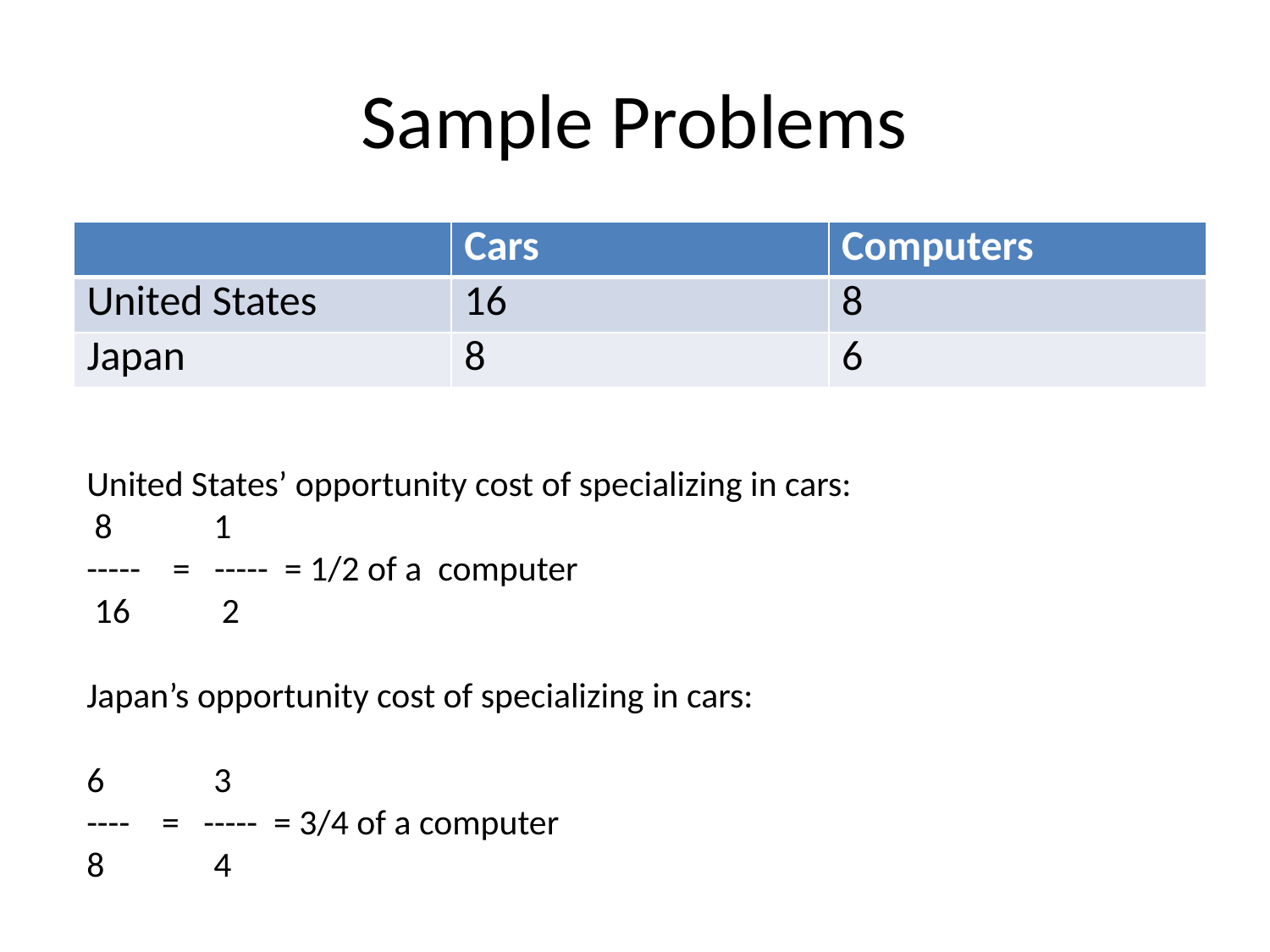

# Sample Problems
|  | Cars | Computers |
| --- | --- | --- |
| United States | 16 | 8 |
| Japan | 8 | 6 |
United States’ opportunity cost of specializing in cars:
 8	1
-----    =   -----  = 1/2 of a  computer
 16	 2

Japan’s opportunity cost of specializing in cars:

6	3
----    =   -----  = 3/4 of a computer
8	4